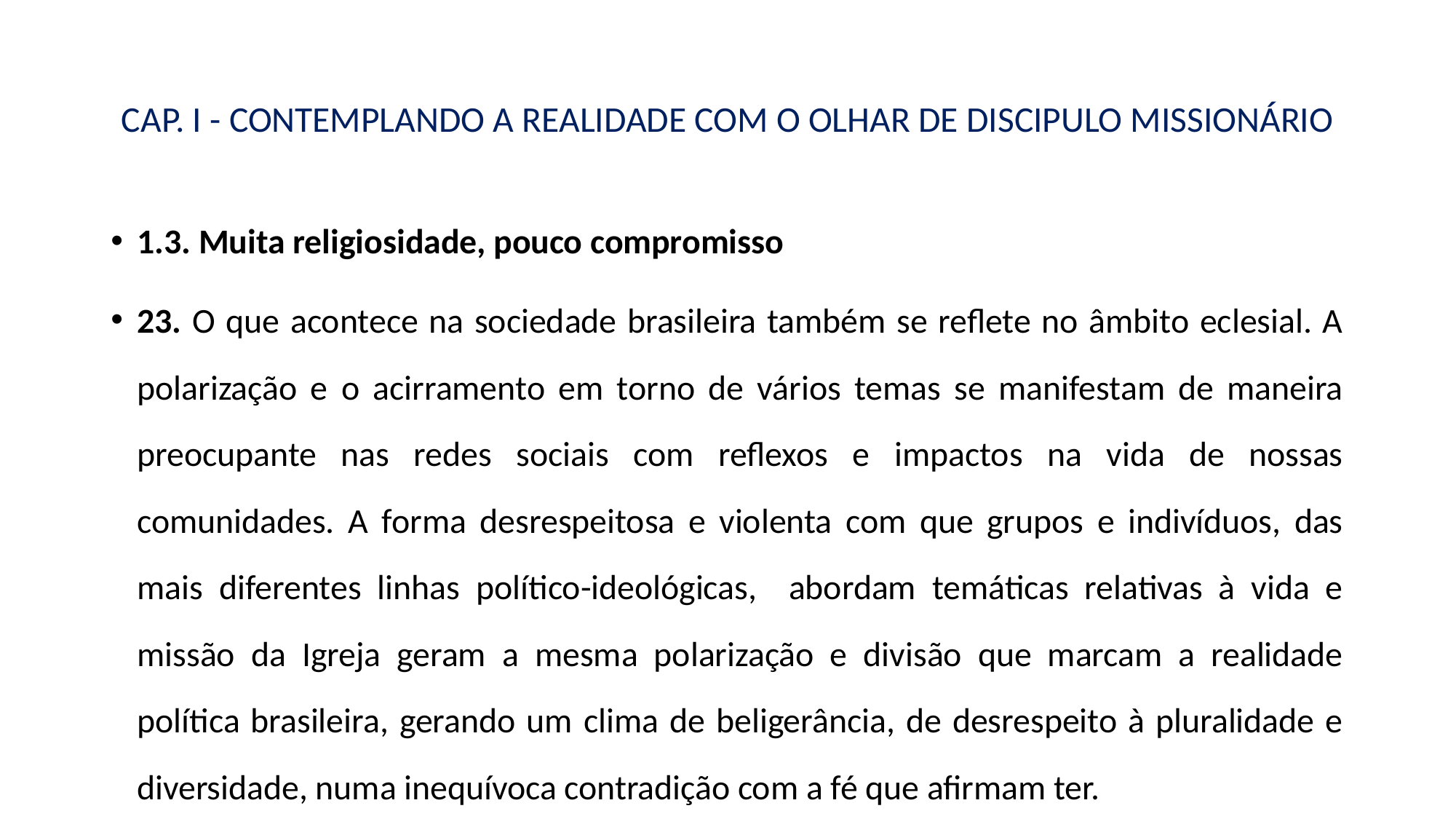

# CAP. I - CONTEMPLANDO A REALIDADE COM O OLHAR DE DISCIPULO MISSIONÁRIO
1.3. Muita religiosidade, pouco compromisso
23. O que acontece na sociedade brasileira também se reflete no âmbito eclesial. A polarização e o acirramento em torno de vários temas se manifestam de maneira preocupante nas redes sociais com reflexos e impactos na vida de nossas comunidades. A forma desrespeitosa e violenta com que grupos e indivíduos, das mais diferentes linhas político-ideológicas,  abordam temáticas relativas à vida e missão da Igreja geram a mesma polarização e divisão que marcam a realidade política brasileira, gerando um clima de beligerância, de desrespeito à pluralidade e diversidade, numa inequívoca contradição com a fé que afirmam ter.